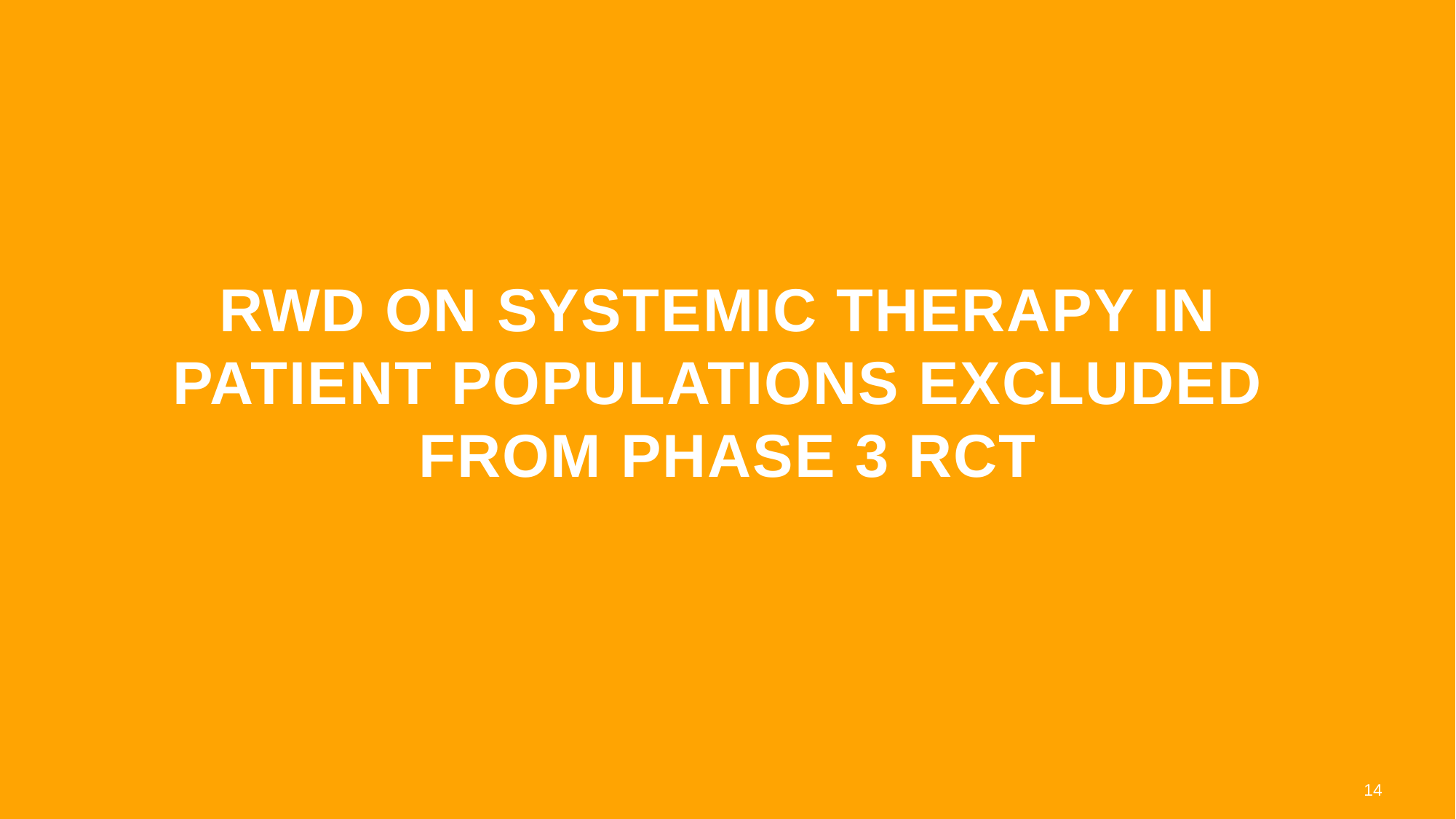

# RWD on systemic therapy in patient populations excluded from phase 3 RCT
14